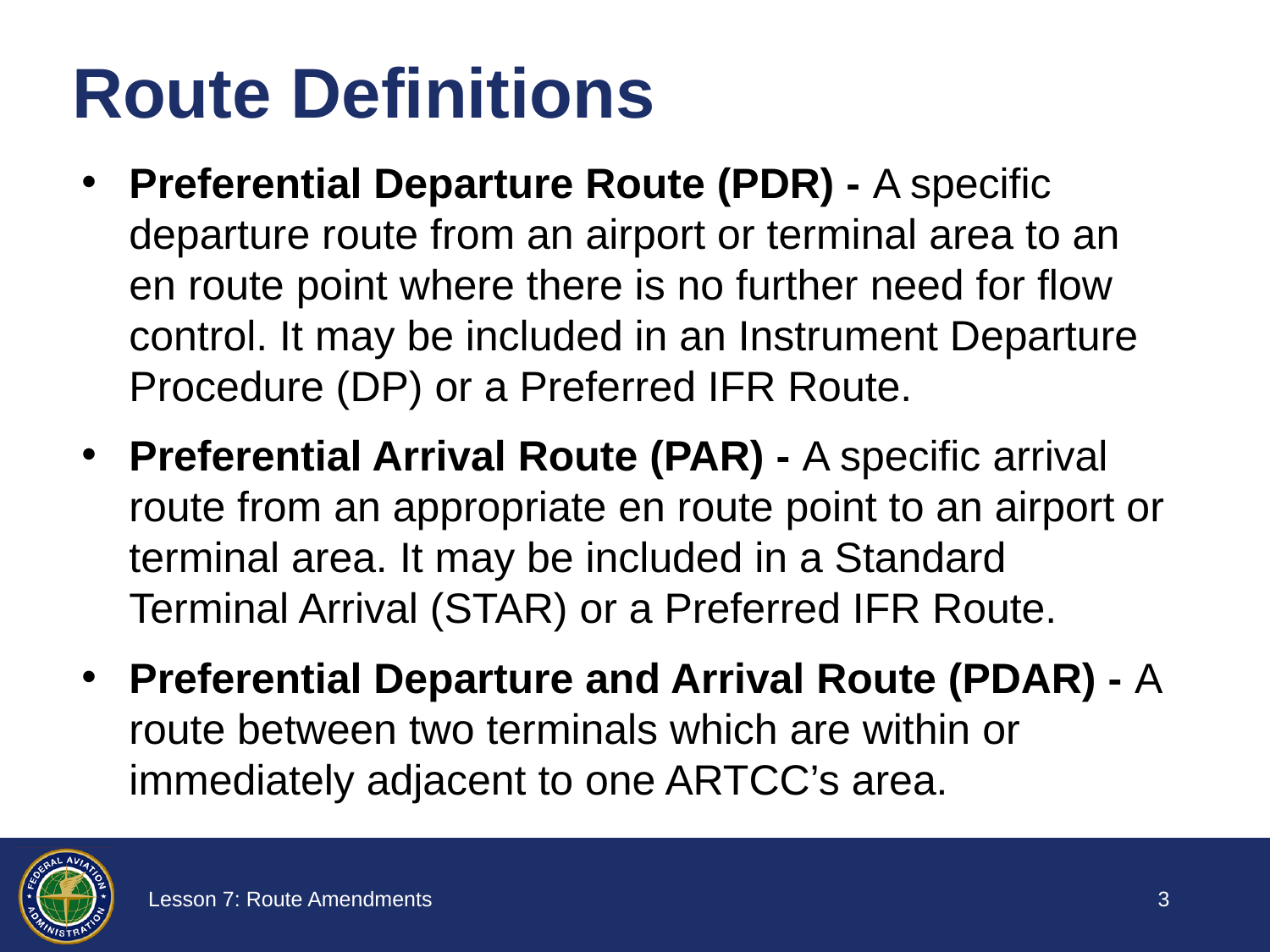

# Route Definitions
Preferential Departure Route (PDR) - A specific departure route from an airport or terminal area to an en route point where there is no further need for flow control. It may be included in an Instrument Departure Procedure (DP) or a Preferred IFR Route.
Preferential Arrival Route (PAR) - A specific arrival route from an appropriate en route point to an airport or terminal area. It may be included in a Standard Terminal Arrival (STAR) or a Preferred IFR Route.
Preferential Departure and Arrival Route (PDAR) - A route between two terminals which are within or immediately adjacent to one ARTCC’s area.